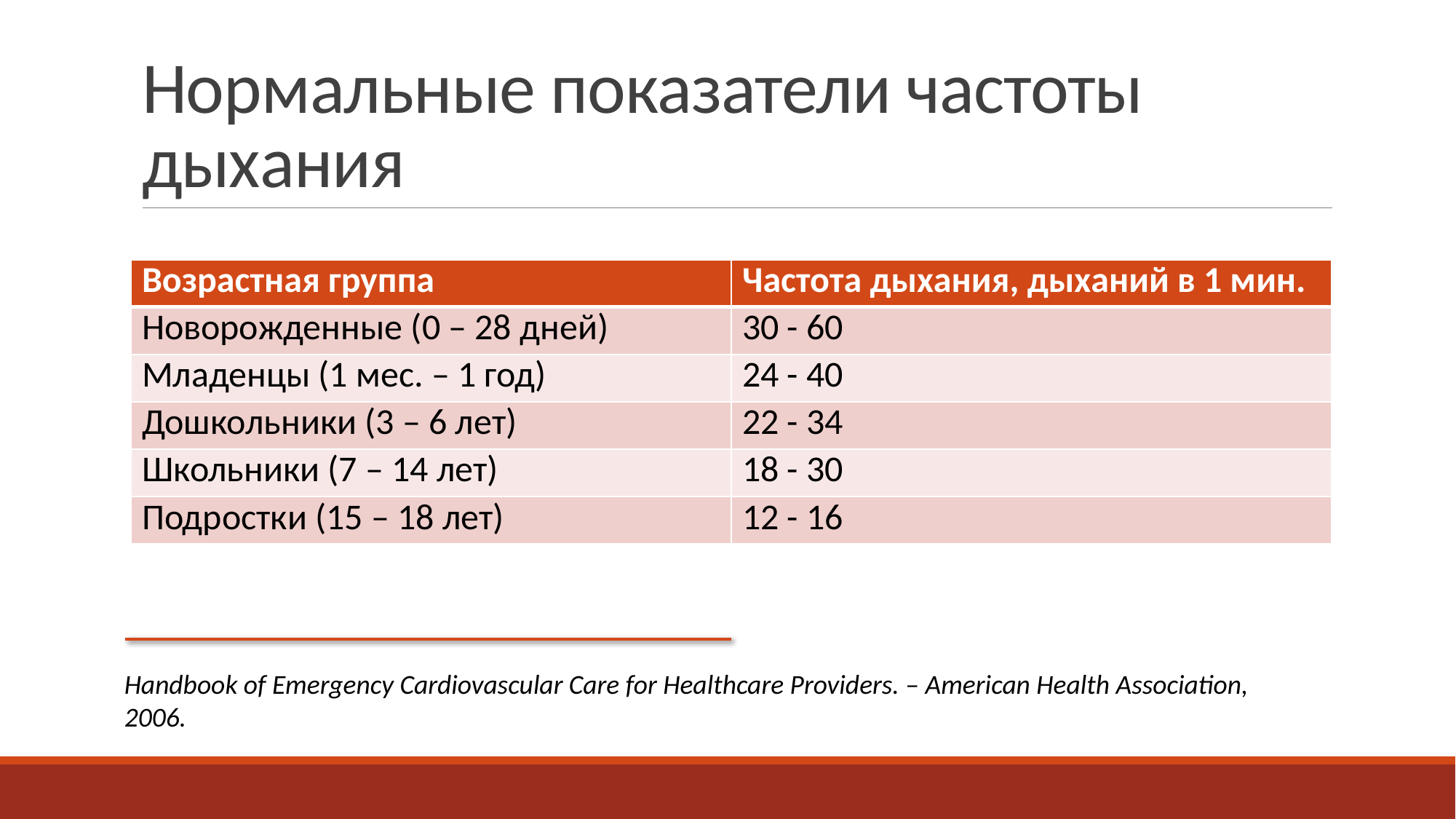

# Нормальные показатели частоты дыхания
| Возрастная группа | Частота дыхания, дыханий в 1 мин. |
| --- | --- |
| Новорожденные (0 – 28 дней) | 30 - 60 |
| Младенцы (1 мес. – 1 год) | 24 - 40 |
| Дошкольники (3 – 6 лет) | 22 - 34 |
| Школьники (7 – 14 лет) | 18 - 30 |
| Подростки (15 – 18 лет) | 12 - 16 |
Handbook of Emergency Cardiovascular Care for Healthcare Providers. – American Health Association, 2006.